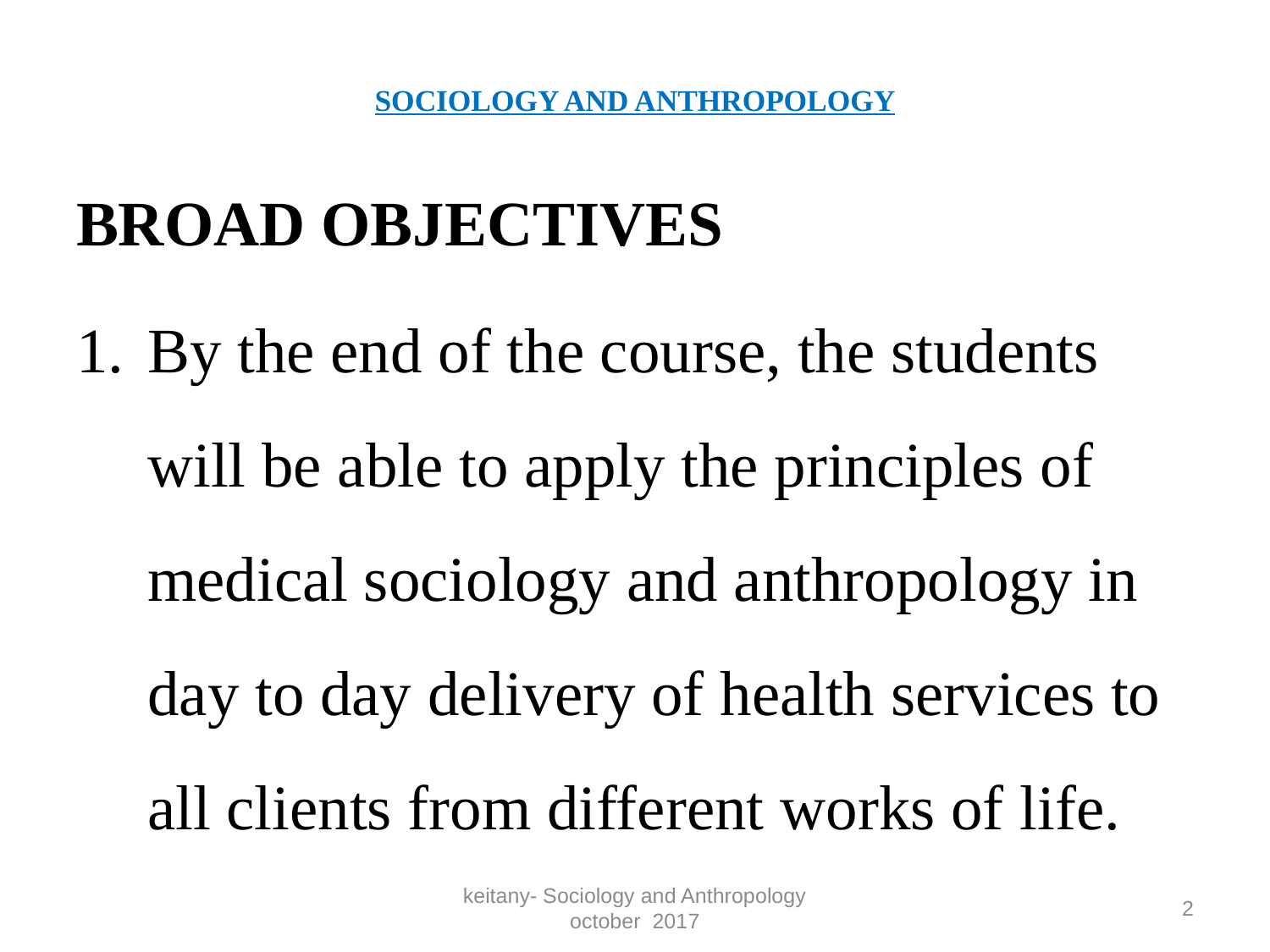

# SOCIOLOGY AND ANTHROPOLOGY
BROAD OBJECTIVES
By the end of the course, the students  will be able to apply the principles of medical sociology and anthropology in day to day delivery of health services to all clients from different works of life.
keitany- Sociology and Anthropology october  2017
2